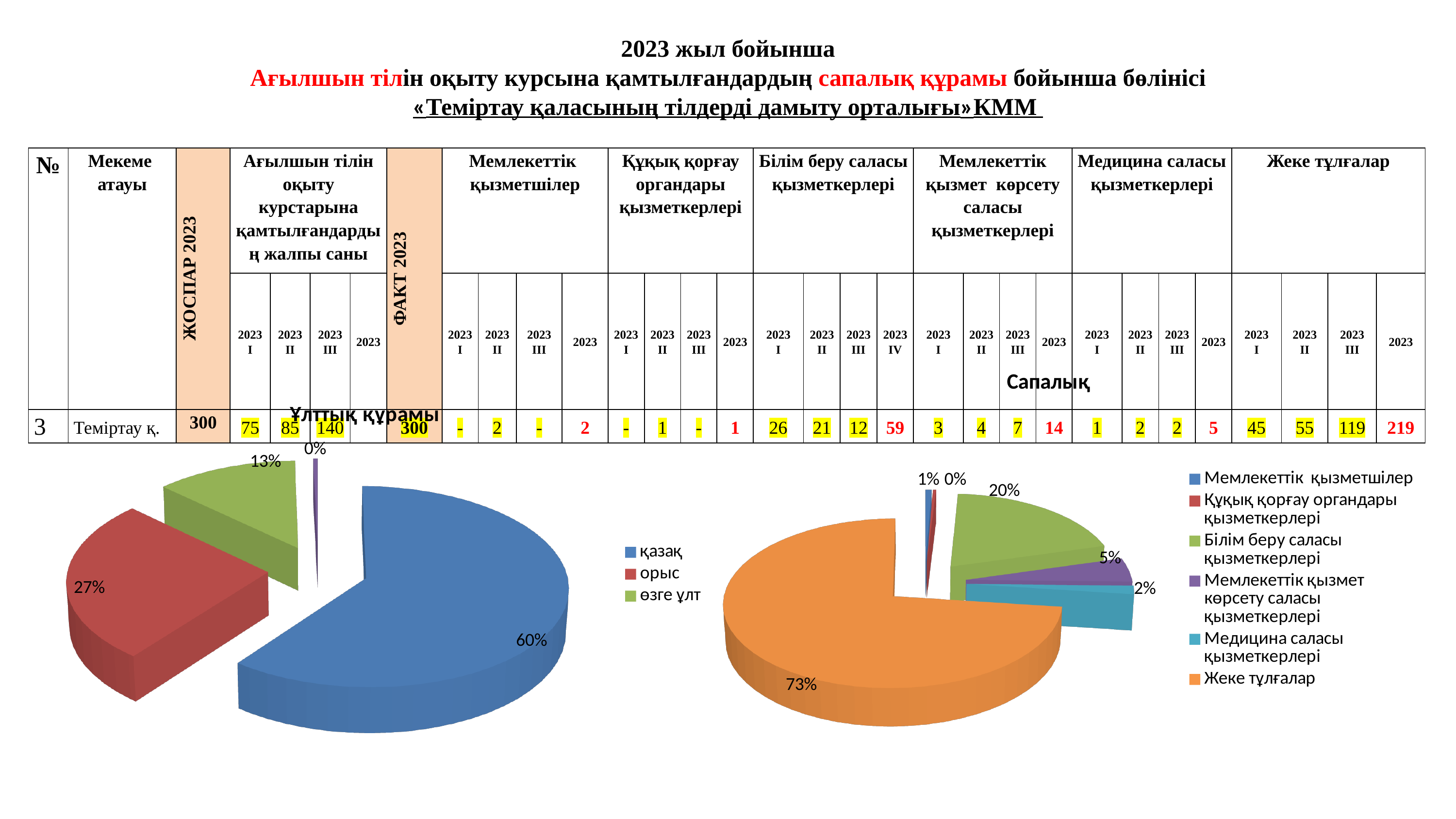

2023 жыл бойынша
Ағылшын тілін оқыту курсына қамтылғандардың сапалық құрамы бойынша бөлінісі
«Теміртау қаласының тілдерді дамыту орталығы»КММ
| № | Мекеме атауы | ЖОСПАР 2023 | Ағылшын тілін оқыту курстарына қамтылғандардың жалпы саны |  |  |  | ФАКТ 2023 | Мемлекеттік қызметшілер |  |  |  | Құқық қорғау органдары қызметкерлері |  |  |  | Білім беру саласы қызметкерлері |  |  |  | Мемлекеттік қызмет көрсету саласы қызметкерлері |  |  |  | Медицина саласы қызметкерлері |  |  |  | Жеке тұлғалар |  |  |  |  |
| --- | --- | --- | --- | --- | --- | --- | --- | --- | --- | --- | --- | --- | --- | --- | --- | --- | --- | --- | --- | --- | --- | --- | --- | --- | --- | --- | --- | --- | --- | --- | --- | --- |
|  |  |  | 2023 І | 2023 ІІ | 2023 ІІІ | 2023 |  | 2023 І | 2023 ІІ | 2023 ІІІ | 2023 | 2023 І | 2023 ІІ | 2023 ІІІ | 2023 | 2023 І | 2023 ІІ | 2023 ІІІ | 2023 ІV | 2023 І | 2023 ІІ | 2023 ІІІ | 2023 | 2023 І | 2023 ІІ | 2023 ІІІ | 2023 | 2023 І | 2023 ІІ | 2023 ІІІ | 2023 |  |
| 3 | Теміртау қ. | 300 | 75 | 85 | 140 |  | 300 | - | 2 | - | 2 | - | 1 | - | 1 | 26 | 21 | 12 | 59 | 3 | 4 | 7 | 14 | 1 | 2 | 2 | 5 | 45 | 55 | 119 | 219 |  |

[unsupported chart]

[unsupported chart]